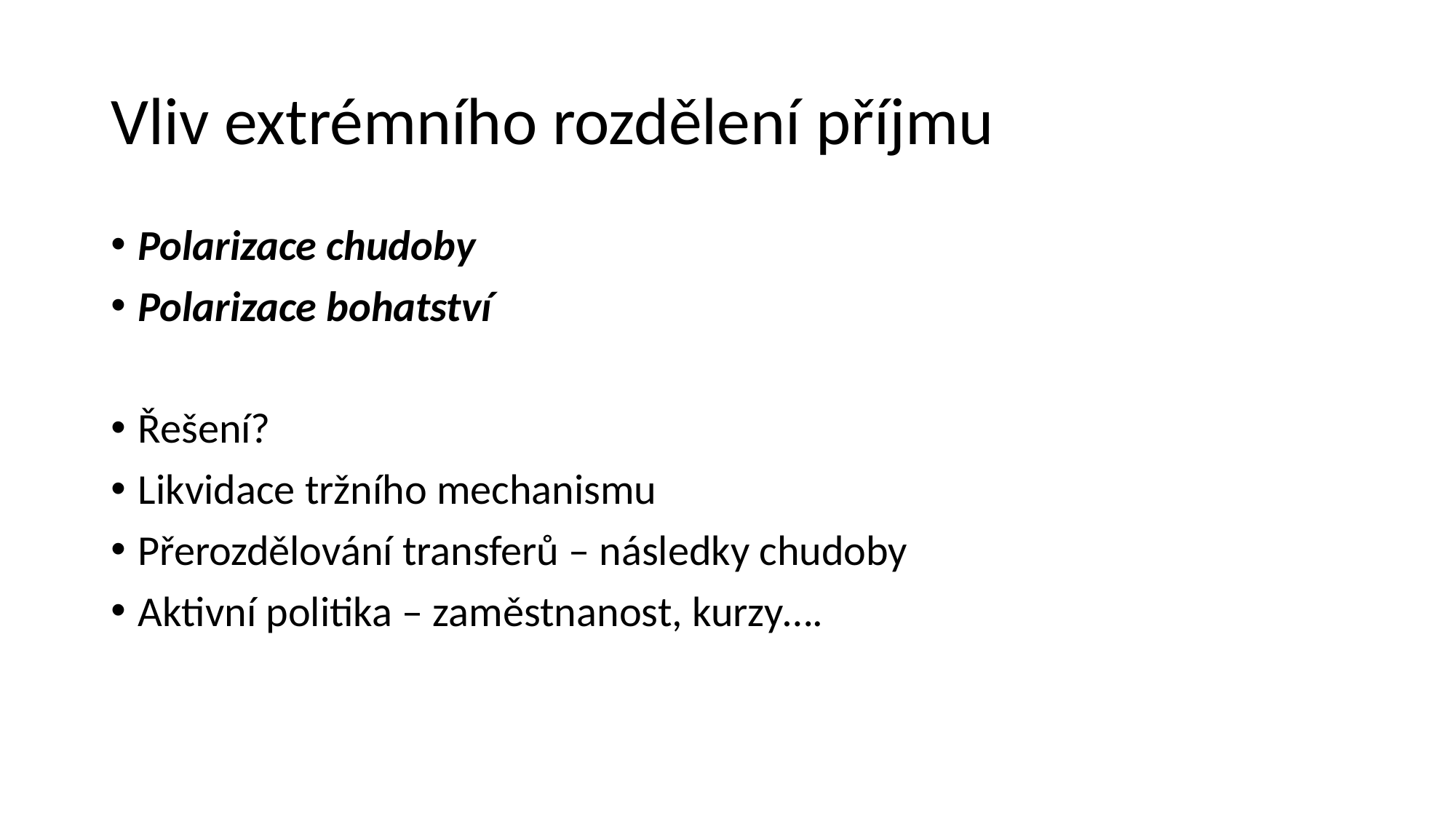

# Vliv extrémního rozdělení příjmu
Polarizace chudoby
Polarizace bohatství

Řešení?
Likvidace tržního mechanismu
Přerozdělování transferů – následky chudoby
Aktivní politika – zaměstnanost, kurzy….